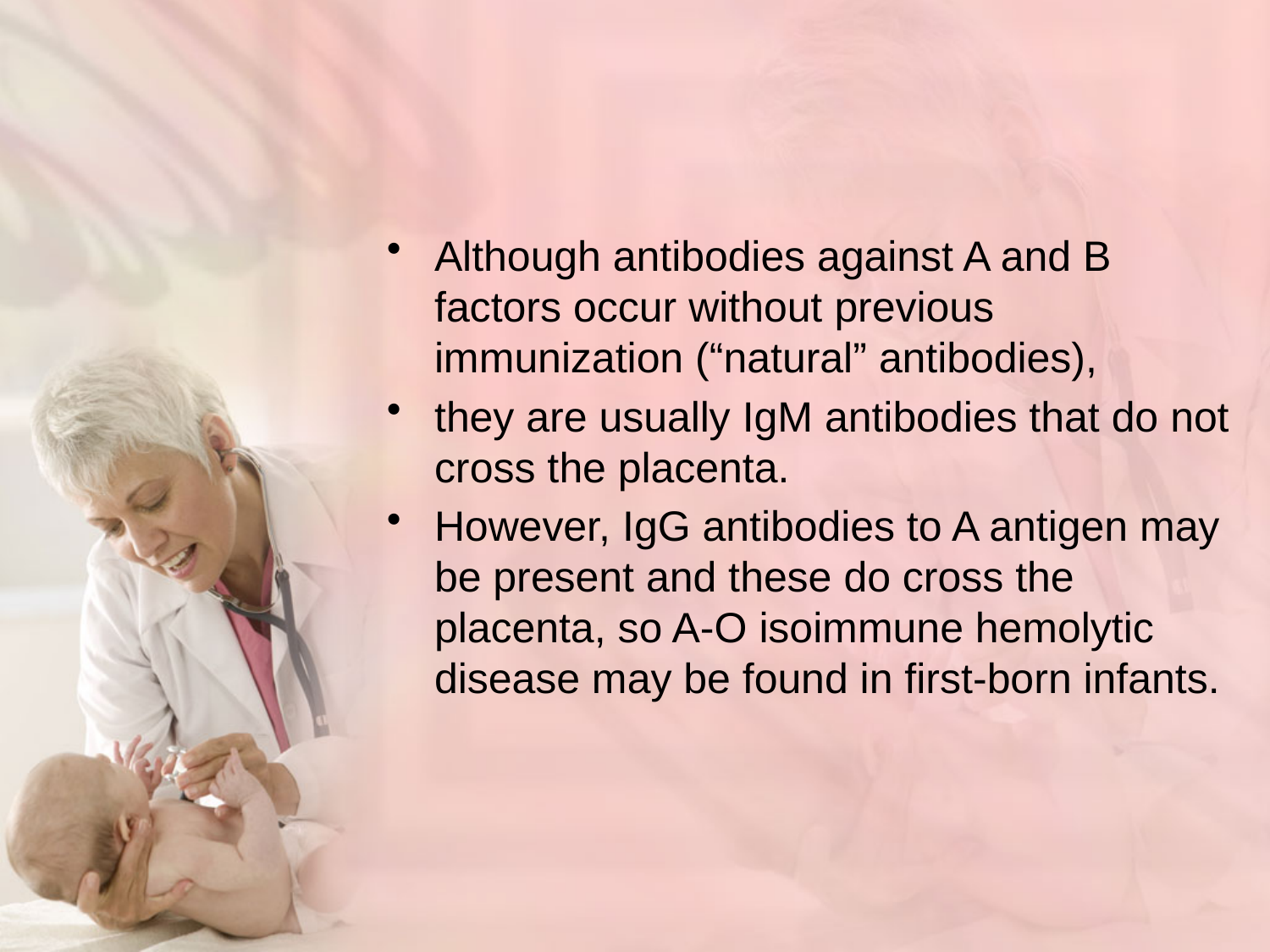

#
Although antibodies against A and B factors occur without previous immunization (“natural” antibodies),
they are usually IgM antibodies that do not cross the placenta.
However, IgG antibodies to A antigen may be present and these do cross the placenta, so A-O isoimmune hemolytic disease may be found in first-born infants.